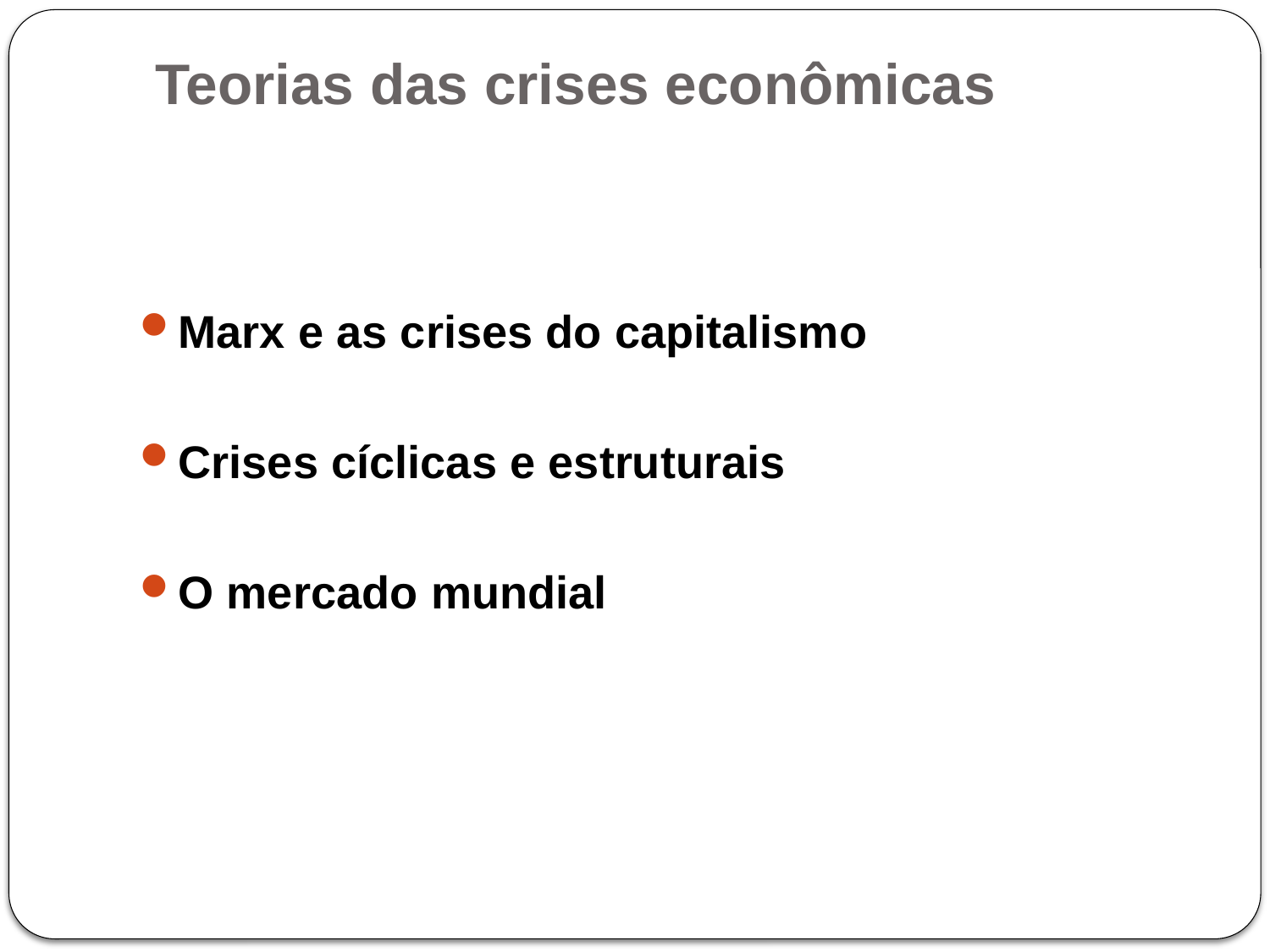

# Teorias das crises econômicas
Marx e as crises do capitalismo

Crises cíclicas e estruturais

O mercado mundial